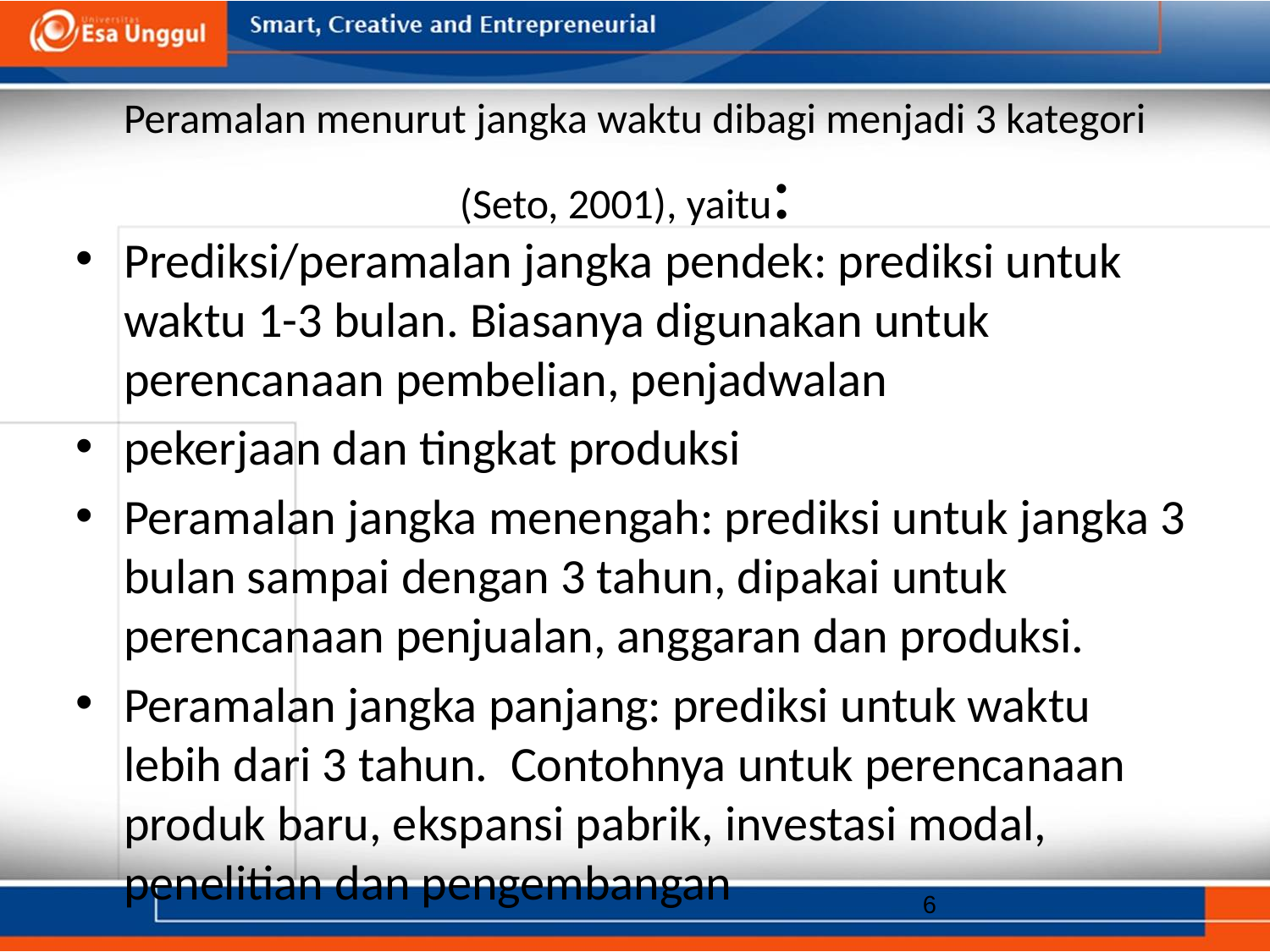

# Peramalan menurut jangka waktu dibagi menjadi 3 kategori (Seto, 2001), yaitu:
Prediksi/peramalan jangka pendek: prediksi untuk waktu 1-3 bulan. Biasanya digunakan untuk perencanaan pembelian, penjadwalan
pekerjaan dan tingkat produksi
Peramalan jangka menengah: prediksi untuk jangka 3 bulan sampai dengan 3 tahun, dipakai untuk perencanaan penjualan, anggaran dan produksi.
Peramalan jangka panjang: prediksi untuk waktu lebih dari 3 tahun.  Contohnya untuk perencanaan produk baru, ekspansi pabrik, investasi modal, penelitian dan pengembangan
6